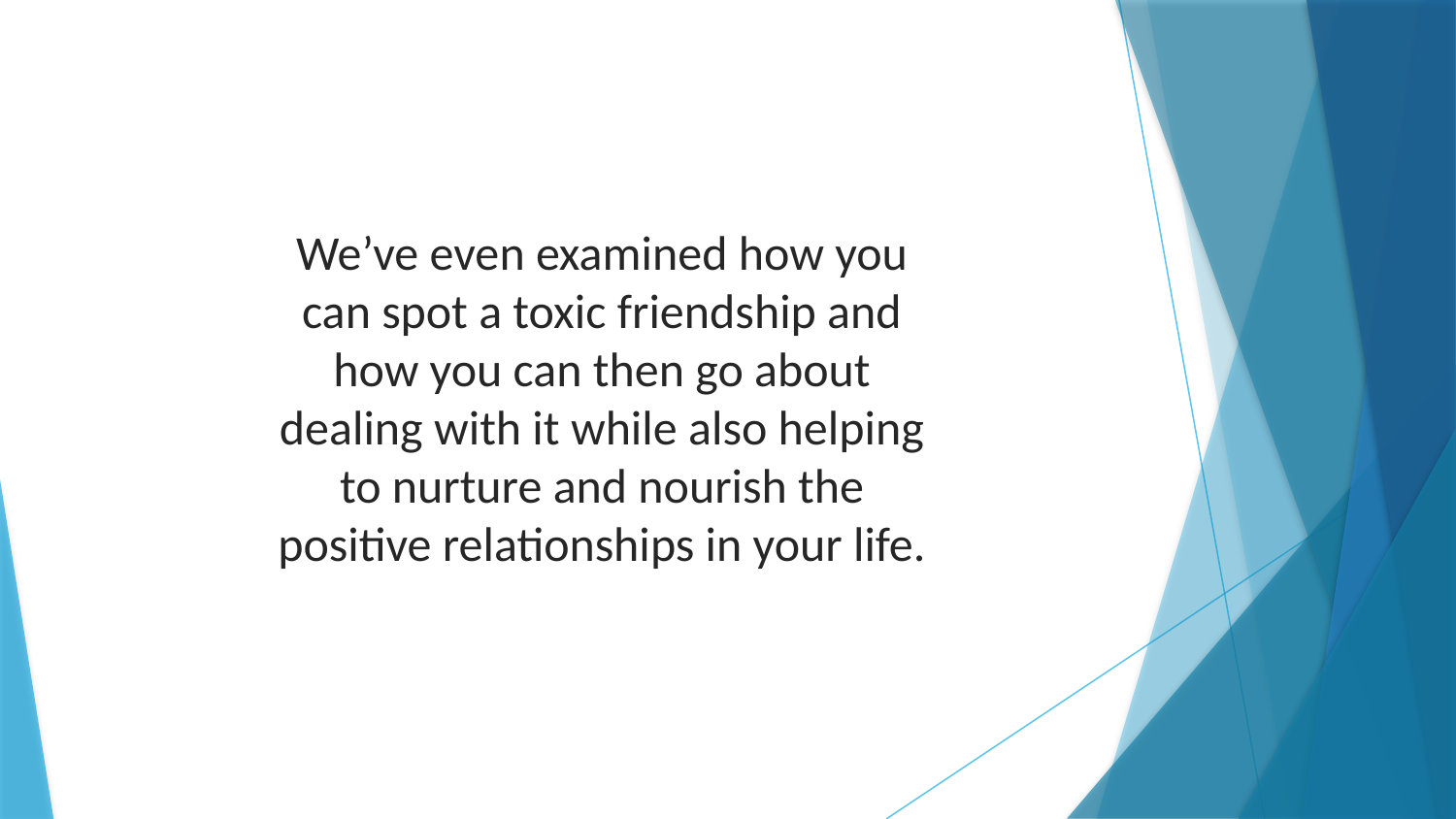

We’ve even examined how you can spot a toxic friendship and how you can then go about dealing with it while also helping to nurture and nourish the positive relationships in your life.